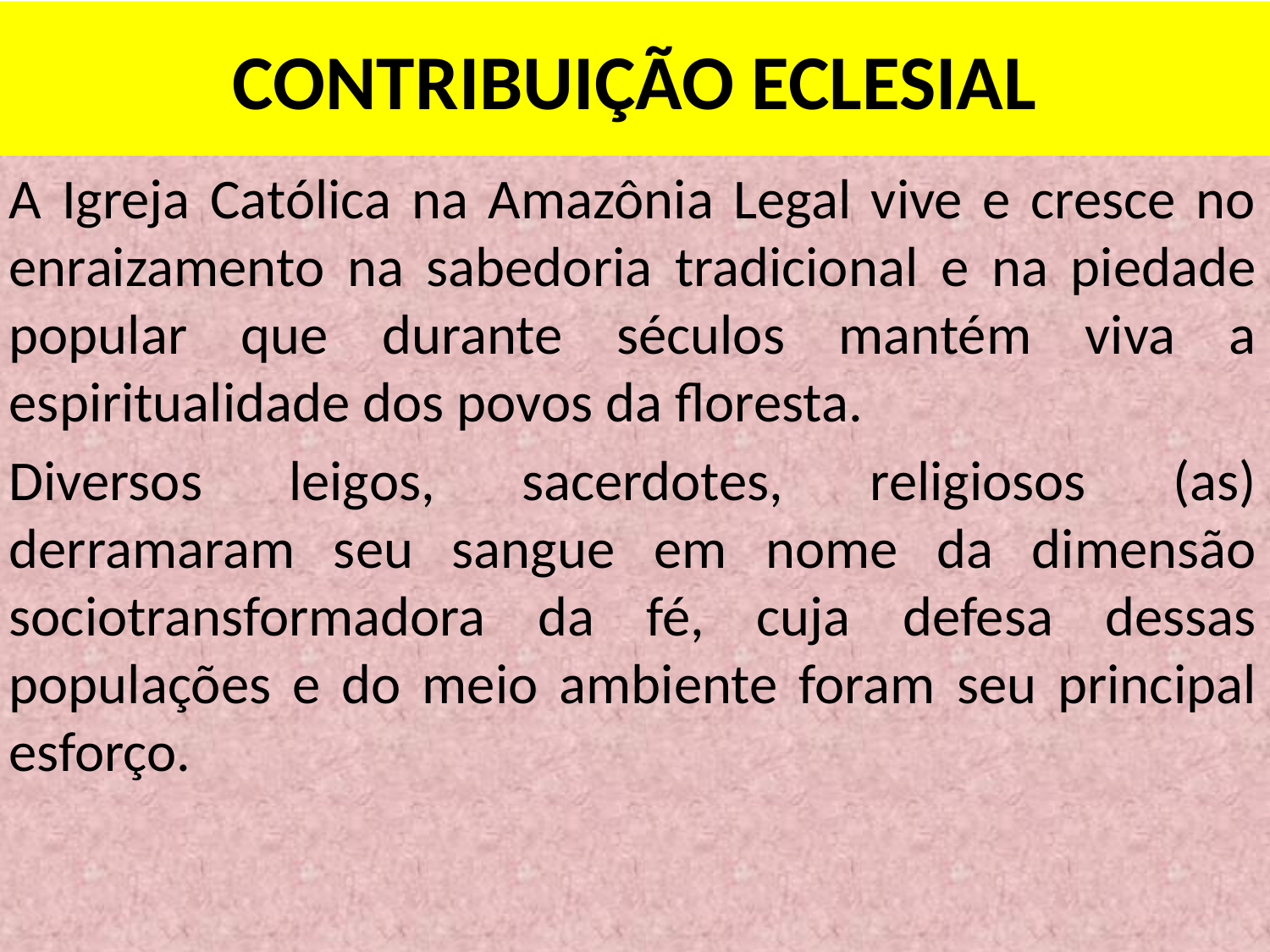

# CONTRIBUIÇÃO ECLESIAL
A Igreja Católica na Amazônia Legal vive e cresce no enraizamento na sabedoria tradicional e na piedade popular que durante séculos mantém viva a espiritualidade dos povos da floresta.
Diversos leigos, sacerdotes, religiosos (as) derramaram seu sangue em nome da dimensão sociotransformadora da fé, cuja defesa dessas populações e do meio ambiente foram seu principal esforço.